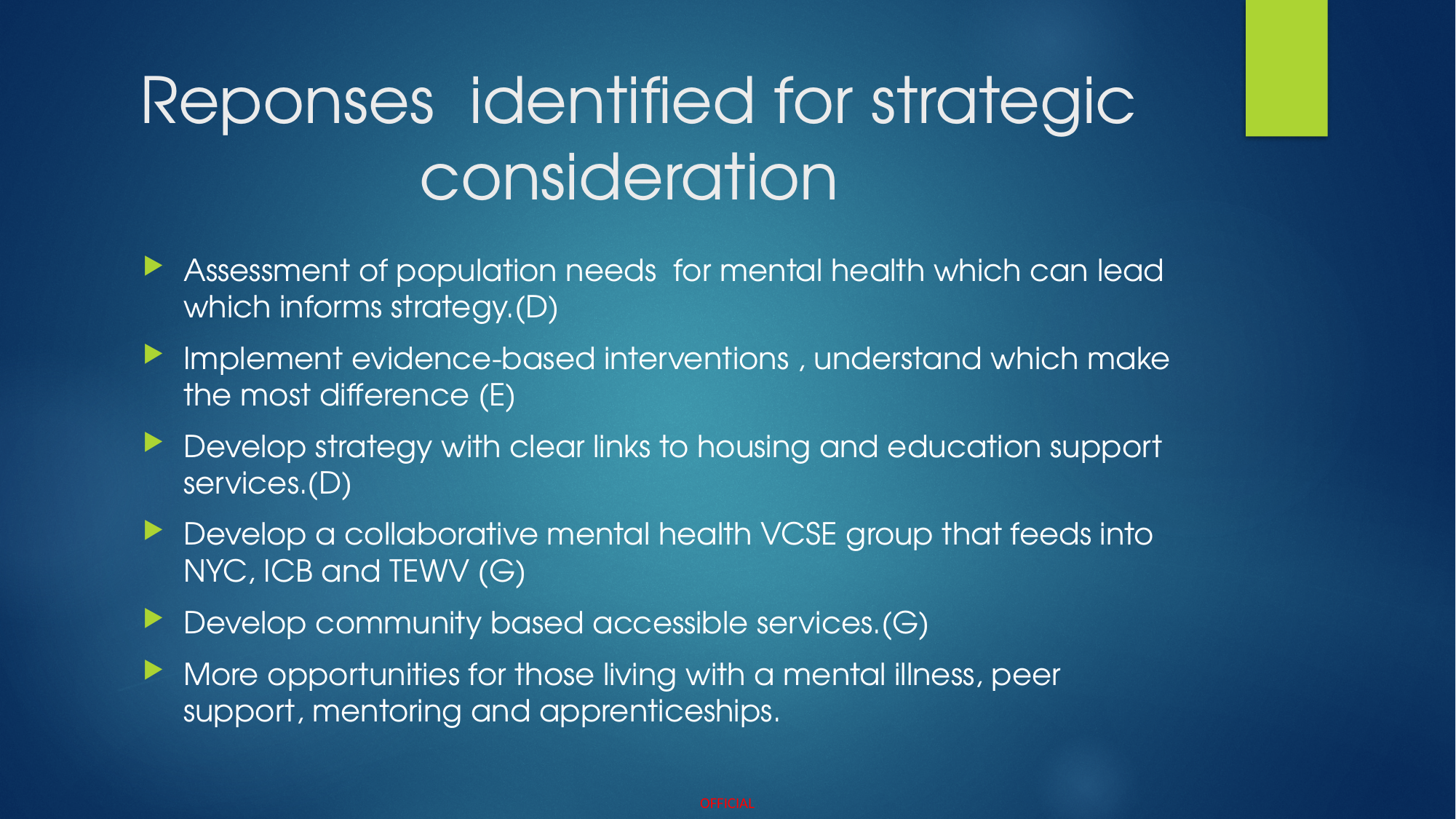

# Reponses  identified for strategic consideration
Assessment of population needs  for mental health which can lead which informs strategy.(D)
Implement evidence-based interventions , understand which make the most difference (E)
Develop strategy with clear links to housing and education support services.(D)
Develop a collaborative mental health VCSE group that feeds into NYC, ICB and TEWV (G)
Develop community based accessible services.(G)
More opportunities for those living with a mental illness, peer support, mentoring and apprenticeships.